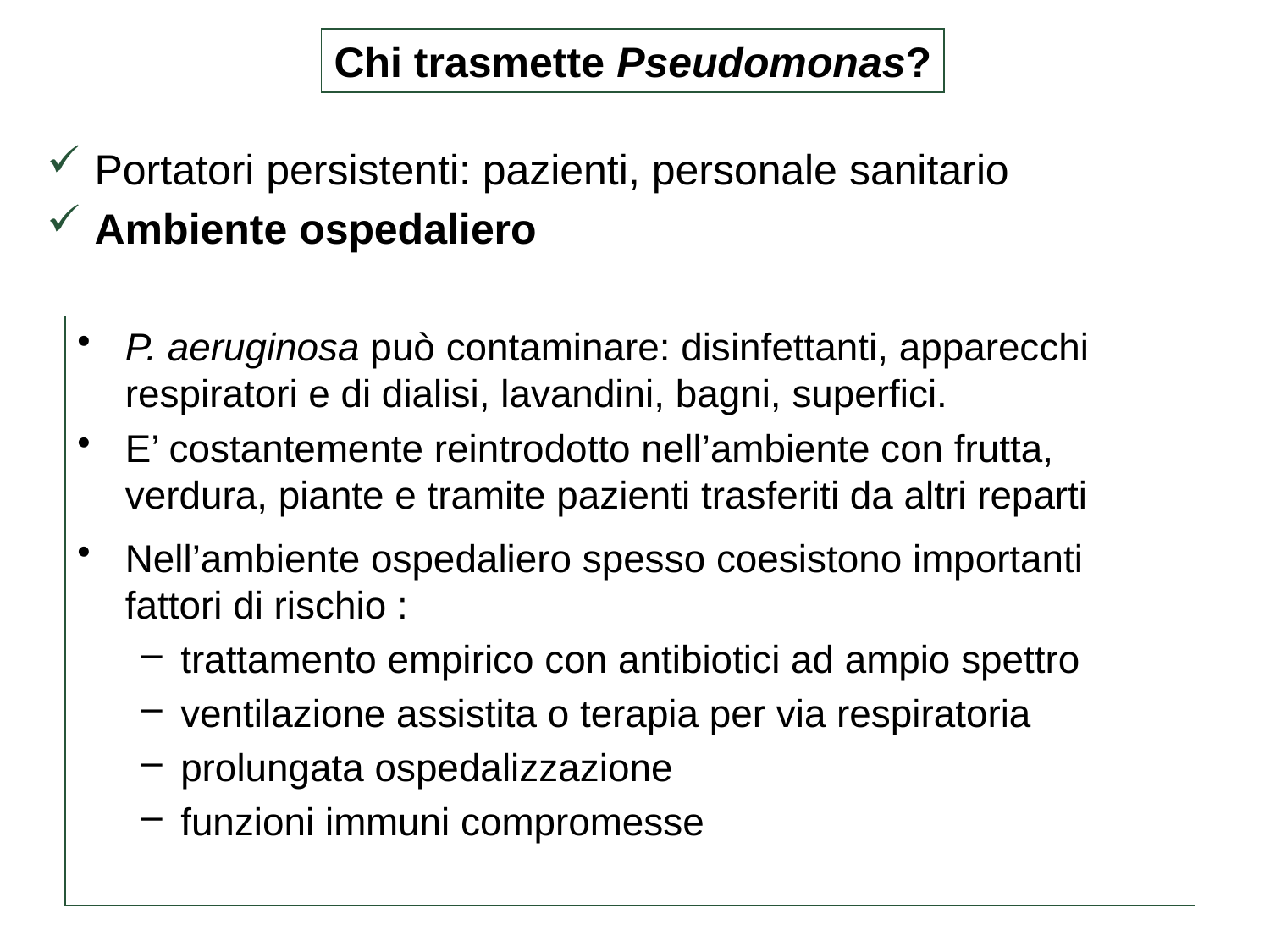

Chi trasmette Pseudomonas?
Portatori persistenti: pazienti, personale sanitario
Ambiente ospedaliero
P. aeruginosa può contaminare: disinfettanti, apparecchi respiratori e di dialisi, lavandini, bagni, superfici.
E’ costantemente reintrodotto nell’ambiente con frutta, verdura, piante e tramite pazienti trasferiti da altri reparti
Nell’ambiente ospedaliero spesso coesistono importanti fattori di rischio :
trattamento empirico con antibiotici ad ampio spettro
ventilazione assistita o terapia per via respiratoria
prolungata ospedalizzazione
funzioni immuni compromesse